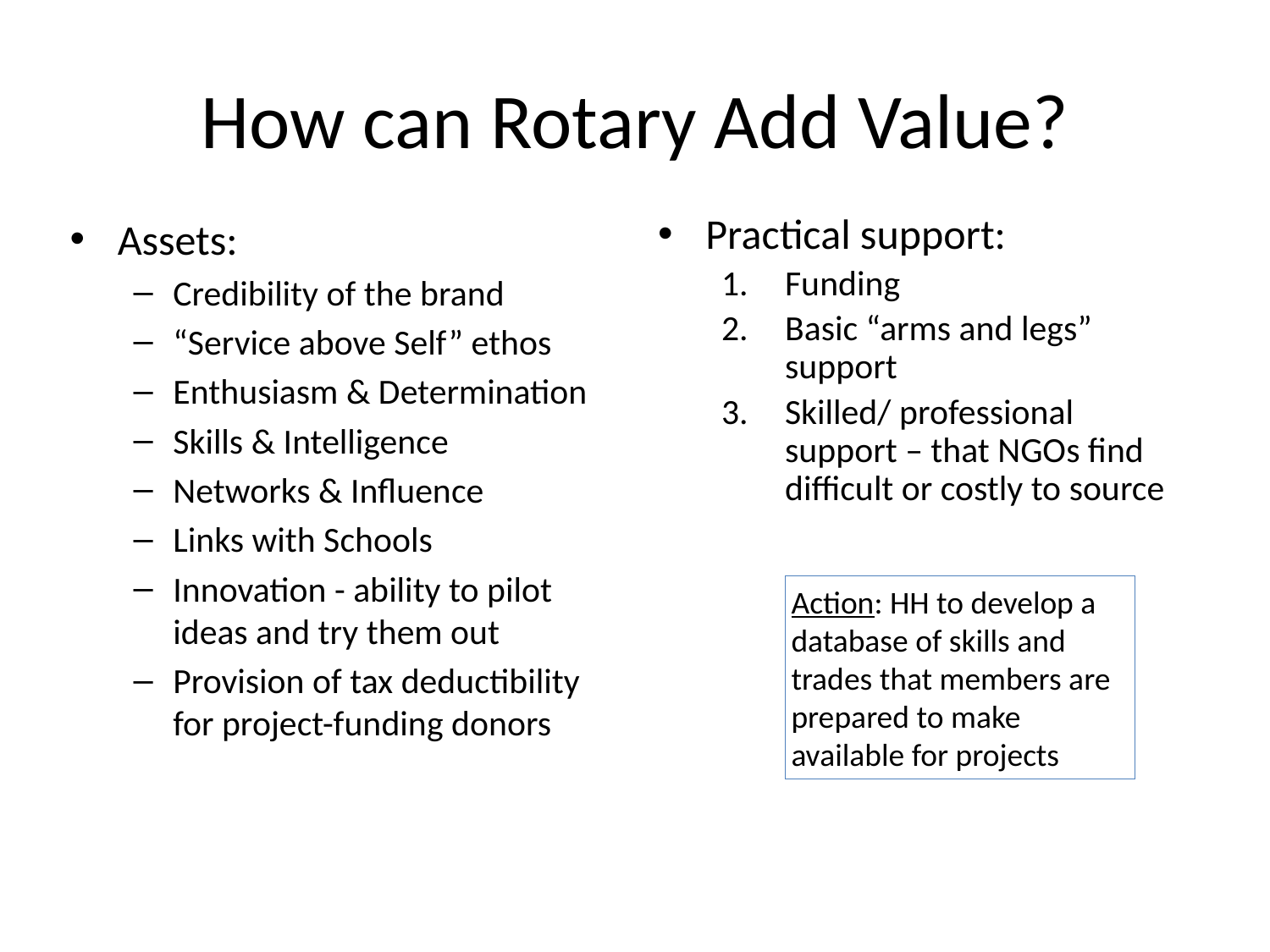

# How can Rotary Add Value?
Assets:
Credibility of the brand
“Service above Self” ethos
Enthusiasm & Determination
Skills & Intelligence
Networks & Influence
Links with Schools
Innovation - ability to pilot ideas and try them out
Provision of tax deductibility for project-funding donors
Practical support:
Funding
Basic “arms and legs” support
Skilled/ professional support – that NGOs find difficult or costly to source
Action: HH to develop a database of skills and trades that members are prepared to make available for projects
9